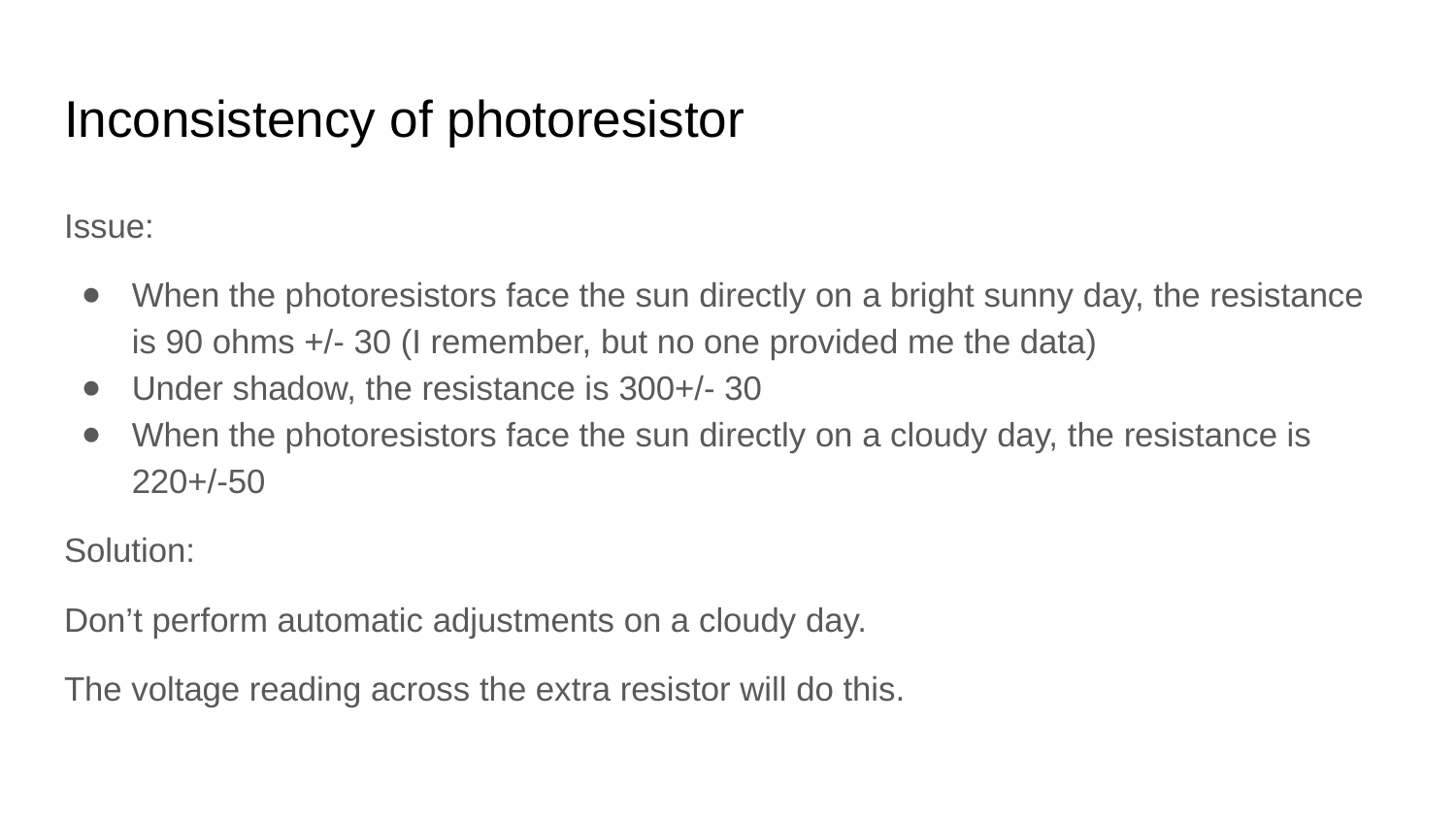

# Inconsistency of photoresistor
Issue:
When the photoresistors face the sun directly on a bright sunny day, the resistance is 90 ohms +/- 30 (I remember, but no one provided me the data)
Under shadow, the resistance is 300+/- 30
When the photoresistors face the sun directly on a cloudy day, the resistance is 220+/-50
Solution:
Don’t perform automatic adjustments on a cloudy day.
The voltage reading across the extra resistor will do this.